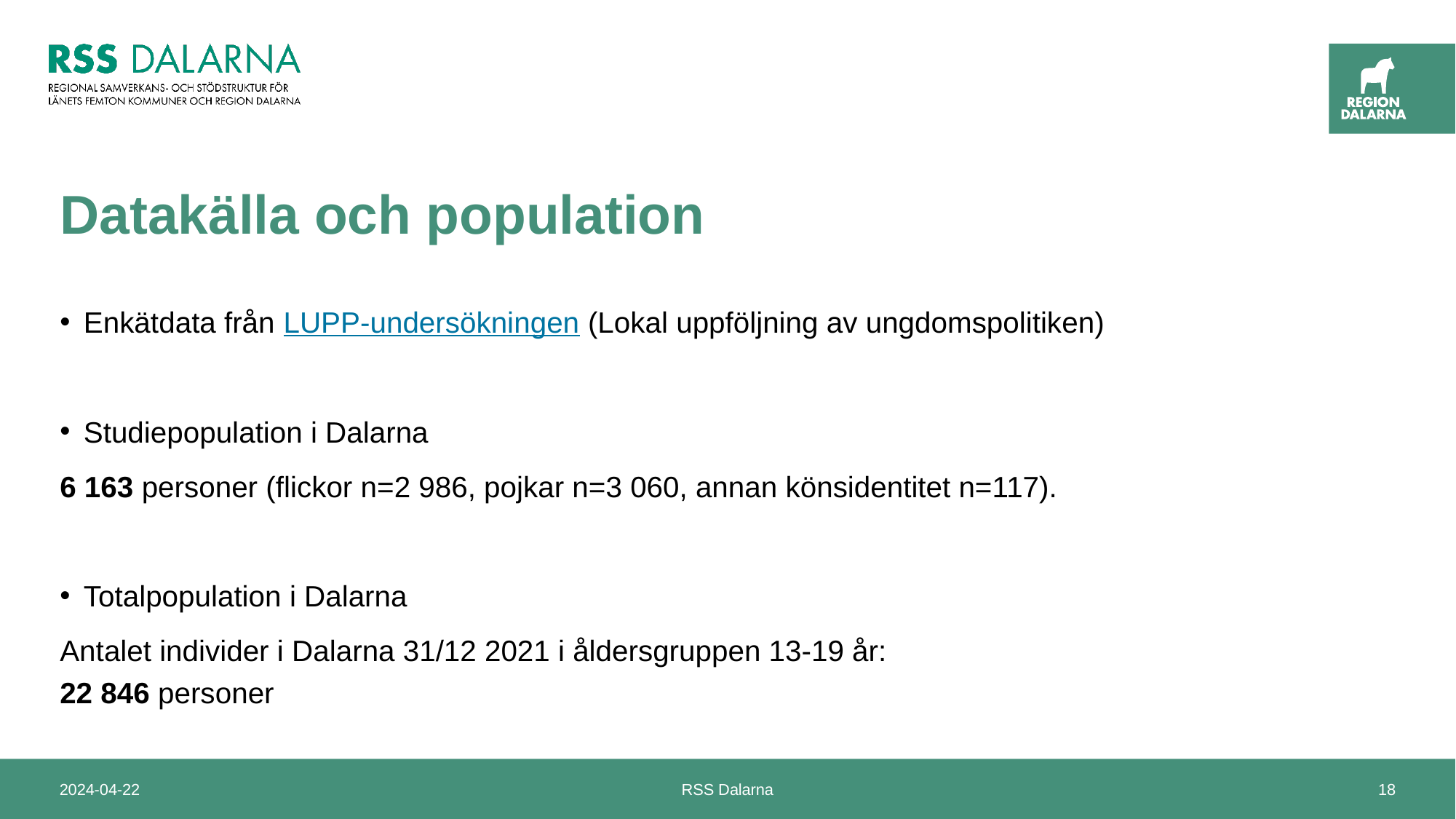

# Datakälla och population
Enkätdata från LUPP-undersökningen (Lokal uppföljning av ungdomspolitiken)

Studiepopulation i Dalarna
6 163 personer (flickor n=2 986, pojkar n=3 060, annan könsidentitet n=117).

Totalpopulation i Dalarna
Antalet individer i Dalarna 31/12 2021 i åldersgruppen 13-19 år:
22 846 personer
2024-04-22
RSS Dalarna
18